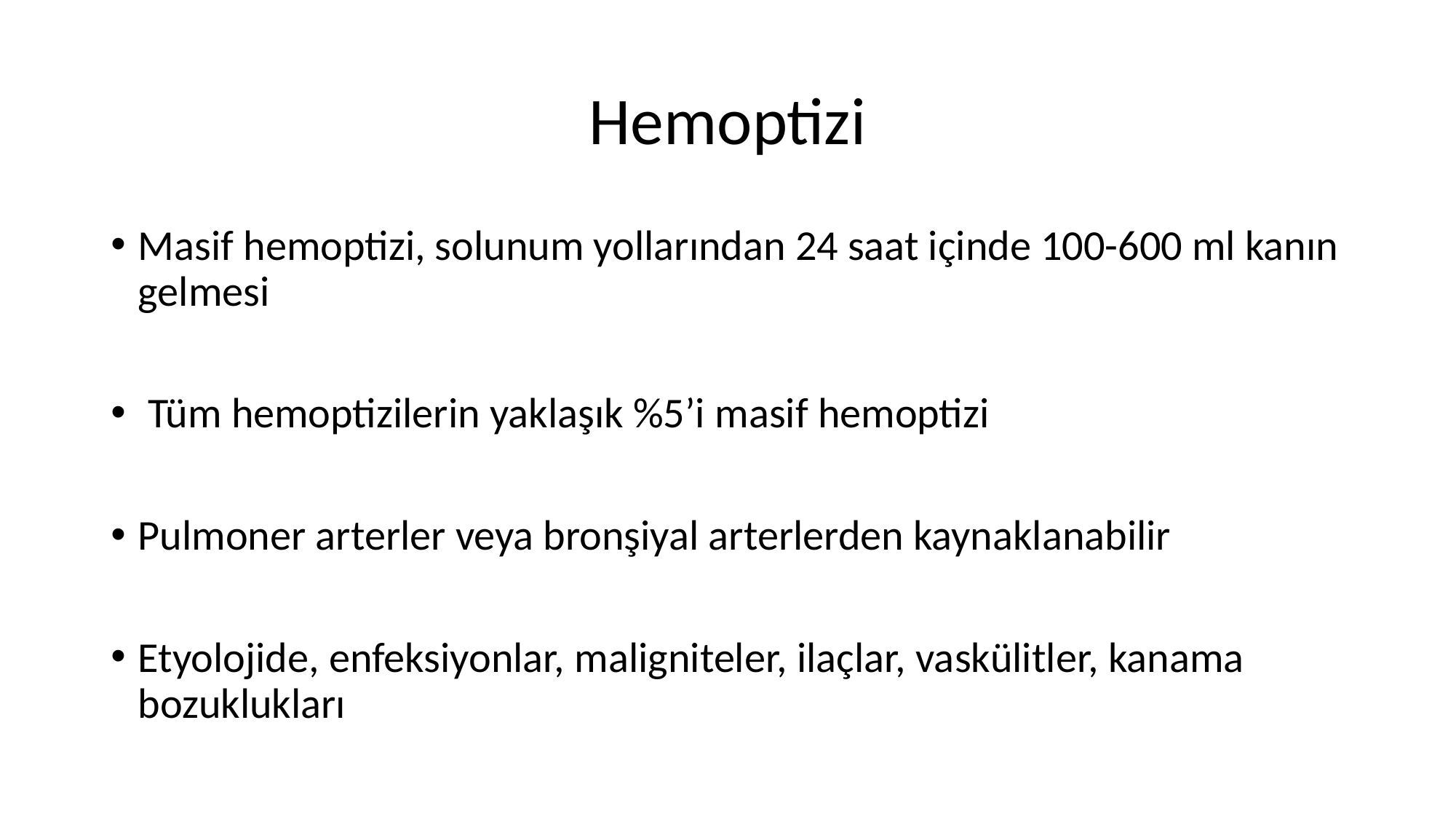

# Hemoptizi
Masif hemoptizi, solunum yollarından 24 saat içinde 100-600 ml kanın gelmesi

 Tüm hemoptizilerin yaklaşık %5’i masif hemoptizi

Pulmoner arterler veya bronşiyal arterlerden kaynaklanabilir

Etyolojide, enfeksiyonlar, maligniteler, ilaçlar, vaskülitler, kanama bozuklukları